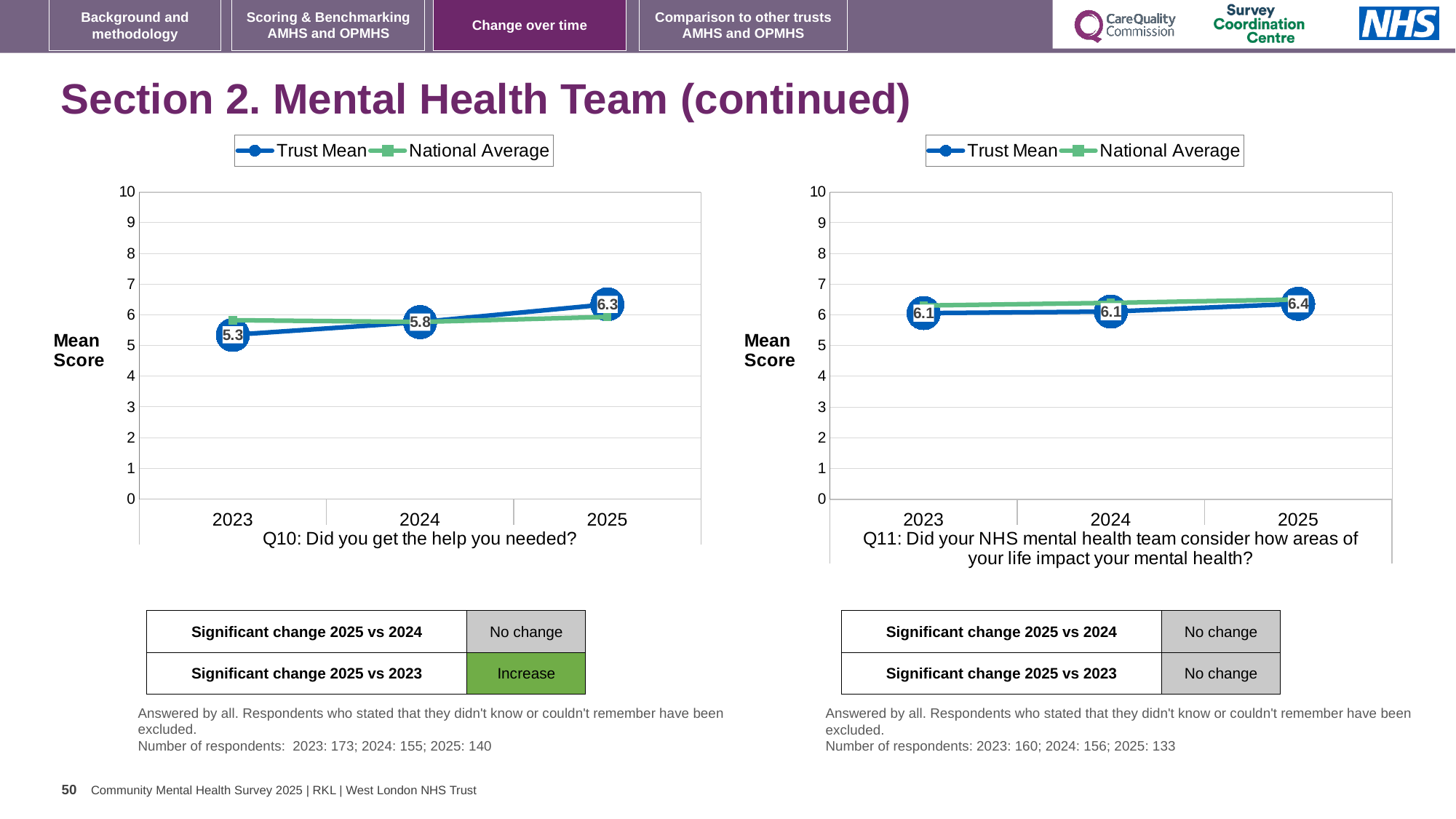

# Section 2. Mental Health Team (continued)

### Chart

| Category | Trust Mean | National Average |
|---|---|---|
| 2023 | 6.058879170271937 | 6.305212421523094 |
| 2024 | 6.107618578947794 | 6.391072444170419 |
| 2025 | 6.361904284909415 | 6.503164096596573 |

### Chart

| Category | Trust Mean | National Average |
|---|---|---|
| 2023 | 5.348021322111243 | 5.824099931795423 |
| 2024 | 5.762363765463719 | 5.766775161091364 |
| 2025 | 6.343104358160158 | 5.932614326154595 |
| Significant change 2025 vs 2024 | No change |
| --- | --- |
| Significant change 2025 vs 2023 | Increase |
| Significant change 2025 vs 2024 | No change |
| --- | --- |
| Significant change 2025 vs 2023 | No change |
Answered by all. Respondents who stated that they didn't know or couldn't remember have been excluded.
Number of respondents:  2023: 173; 2024: 155; 2025: 140
Answered by all. Respondents who stated that they didn't know or couldn't remember have been excluded.
Number of respondents: 2023: 160; 2024: 156; 2025: 133

50